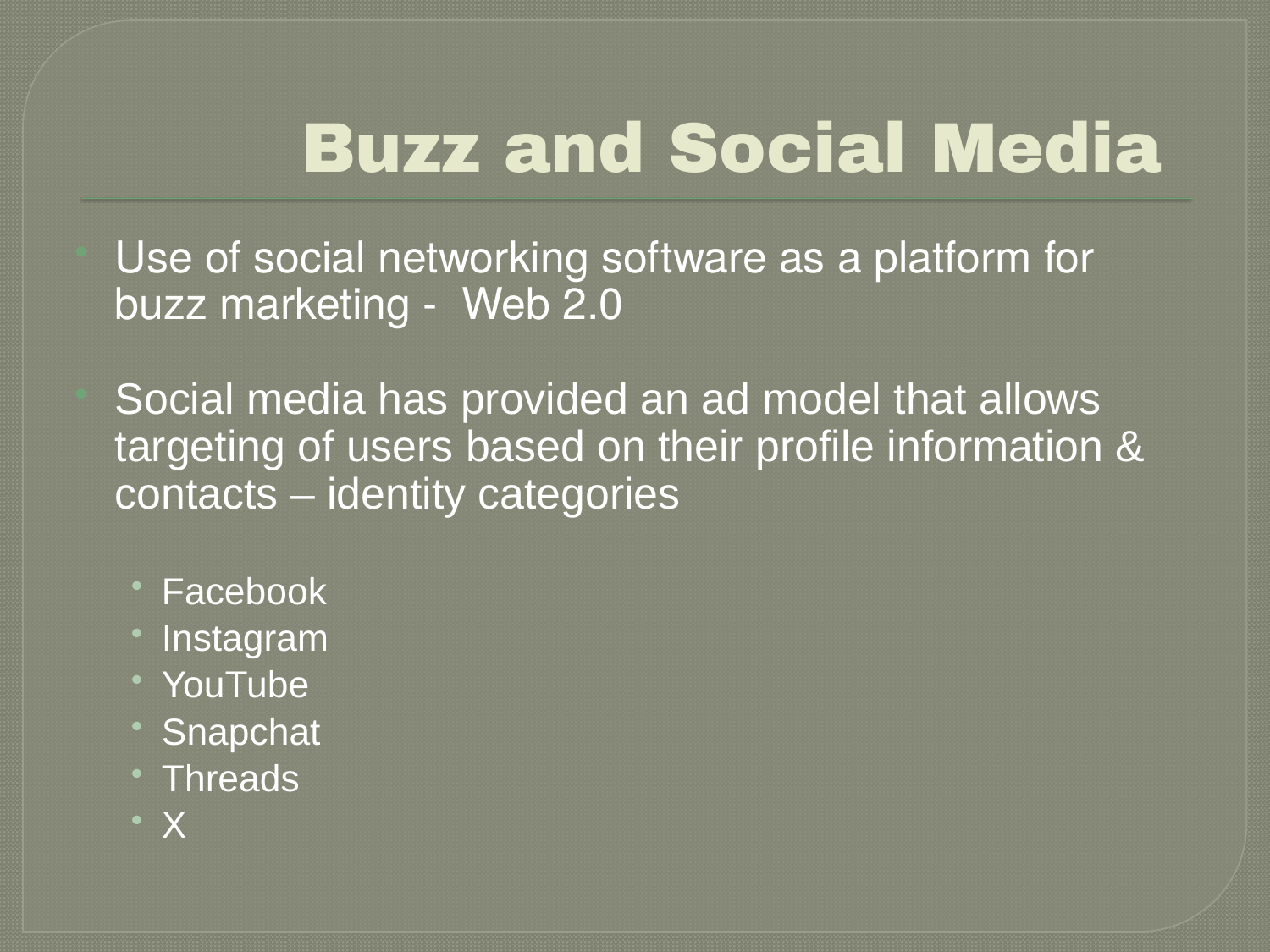

# Buzz and Social Media
Use of social networking software as a platform for buzz marketing -  Web 2.0

Social media has provided an ad model that allows targeting of users based on their profile information & contacts – identity categories

Facebook
Instagram
YouTube
Snapchat
Threads
X